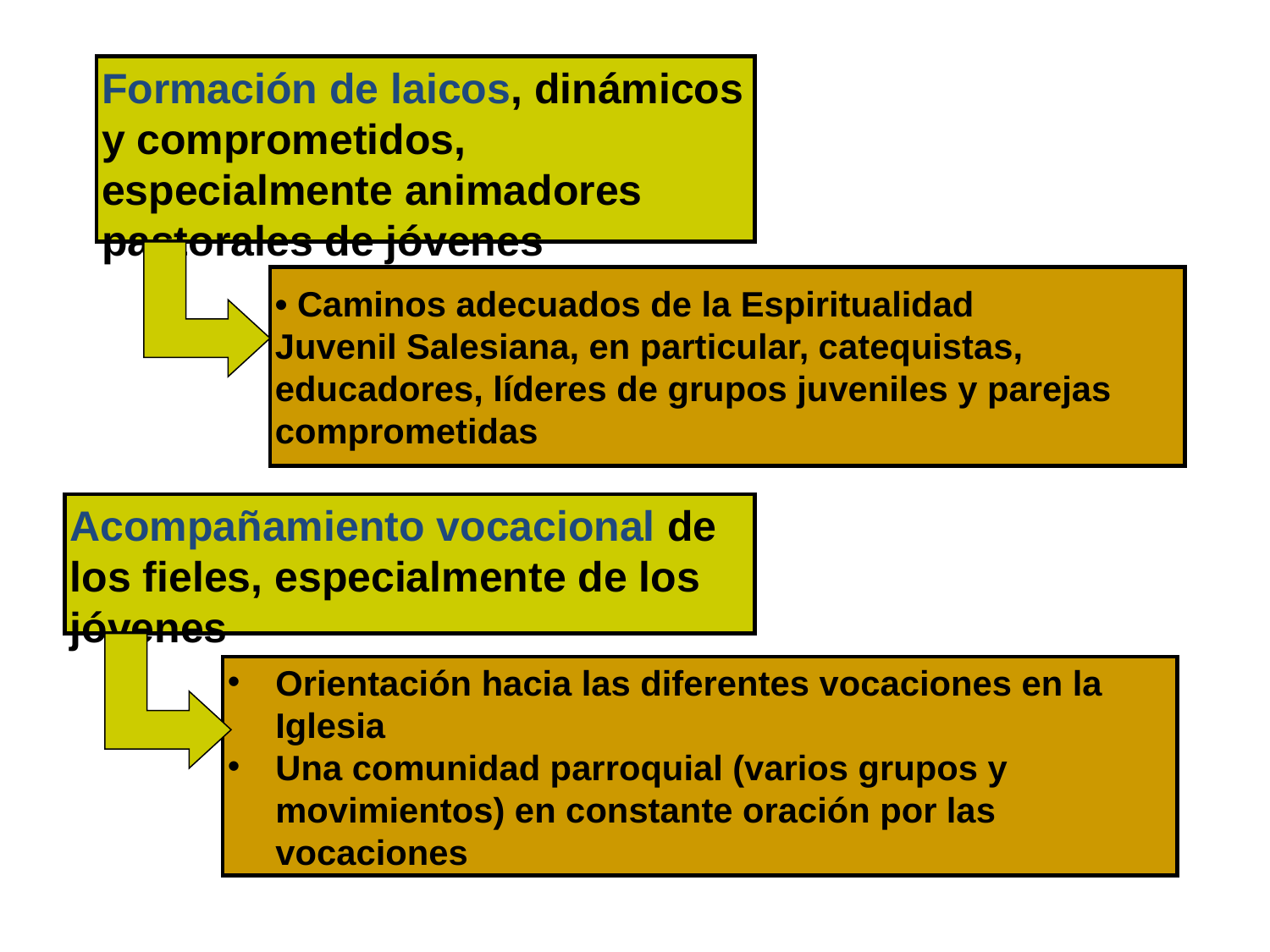

Formación de laicos, dinámicos y comprometidos, especialmente animadores pastorales de jóvenes

• Caminos adecuados de la Espiritualidad
Juvenil Salesiana, en particular, catequistas,
educadores, líderes de grupos juveniles y parejas comprometidas
Acompañamiento vocacional de los fieles, especialmente de los jóvenes

Orientación hacia las diferentes vocaciones en la Iglesia
Una comunidad parroquial (varios grupos y movimientos) en constante oración por las vocaciones